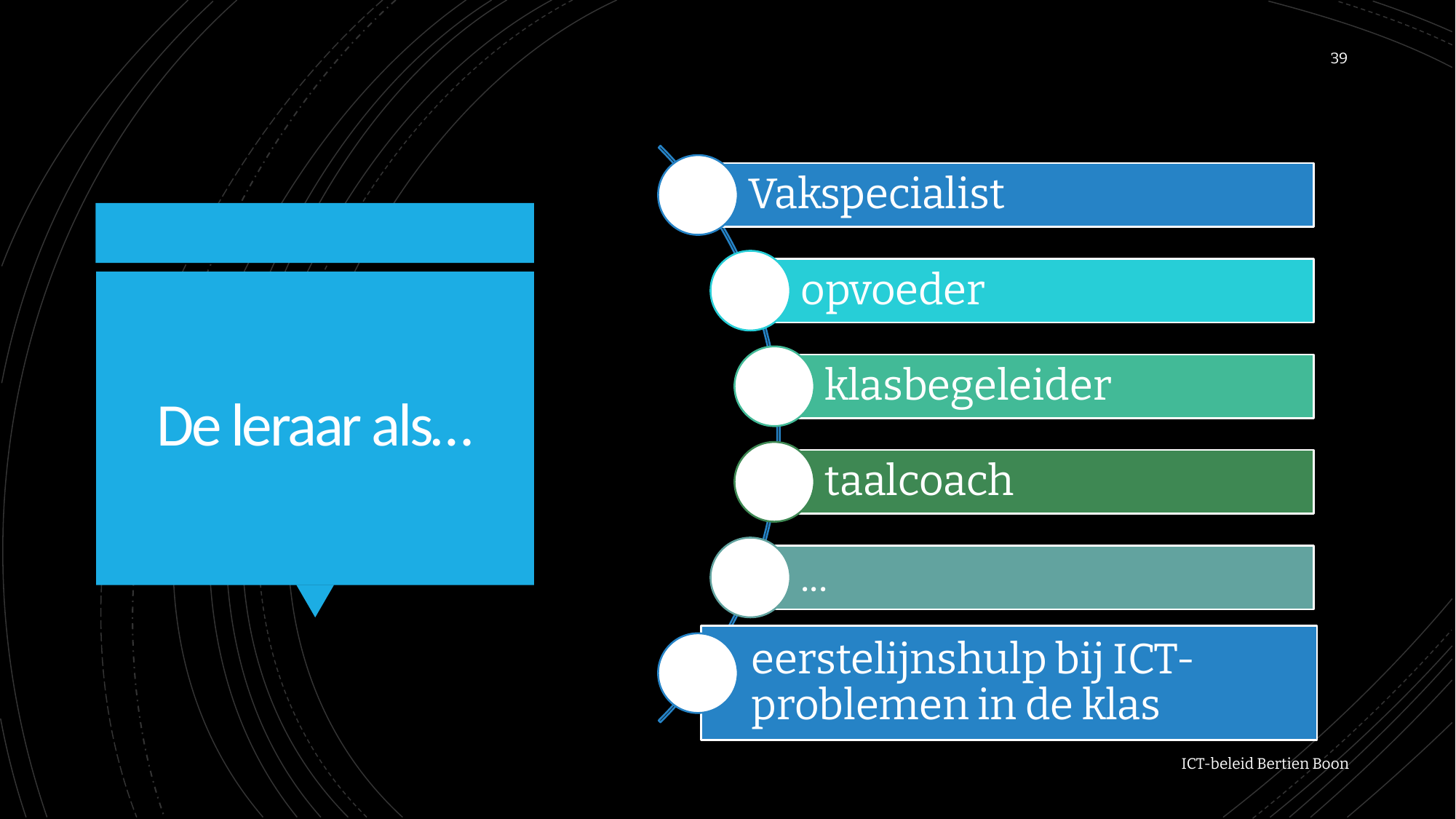

39
Vakspecialist
opvoeder
klasbegeleider
taalcoach
...
eerstelijnshulp bij ICT-problemen in de klas
# De leraar als…
ICT-beleid Bertien Boon